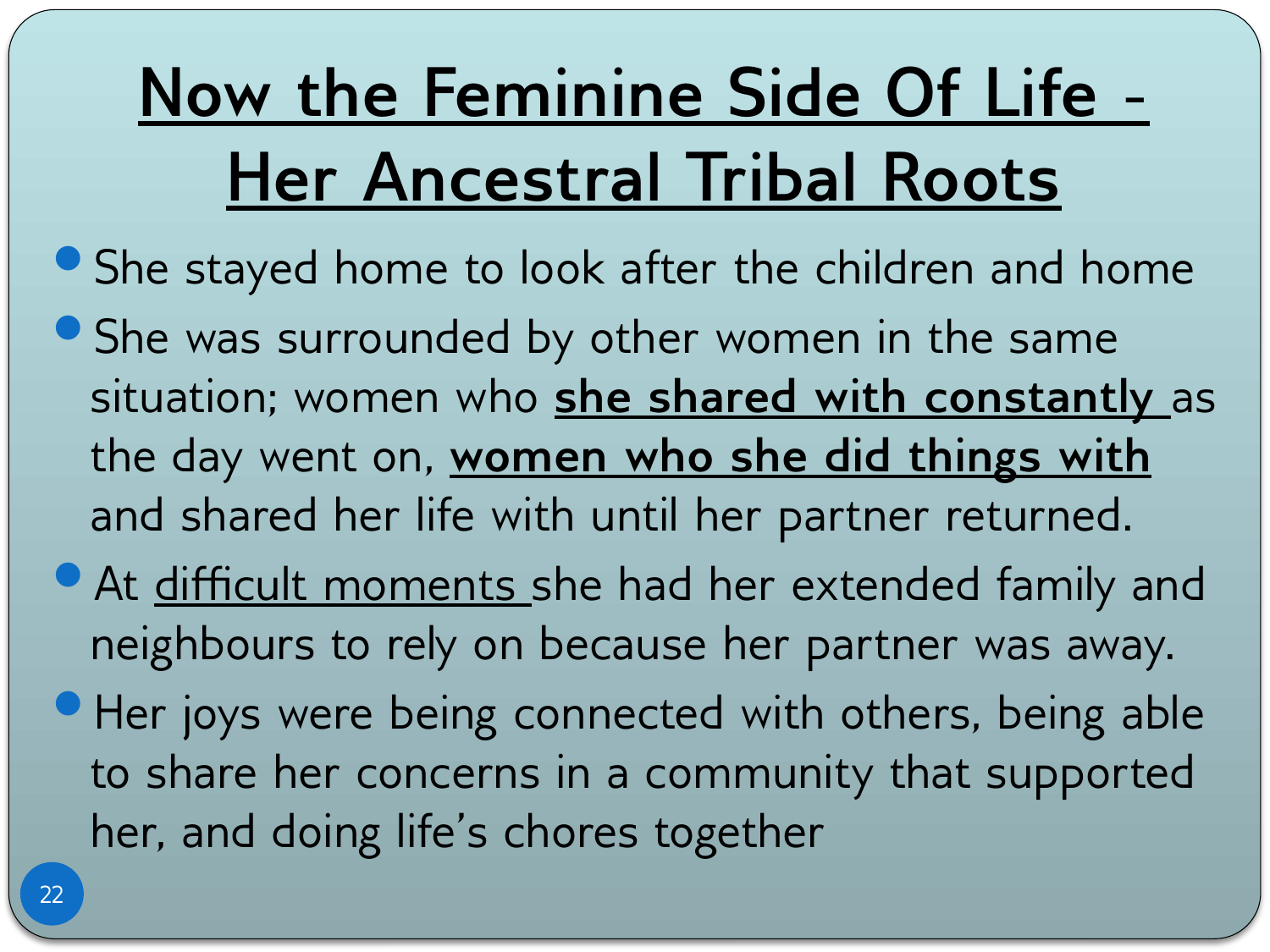

# Now the Feminine Side Of Life - Her Ancestral Tribal Roots
She stayed home to look after the children and home
She was surrounded by other women in the same situation; women who she shared with constantly as the day went on, women who she did things with and shared her life with until her partner returned.
At difficult moments she had her extended family and neighbours to rely on because her partner was away.
Her joys were being connected with others, being able to share her concerns in a community that supported her, and doing life’s chores together

22